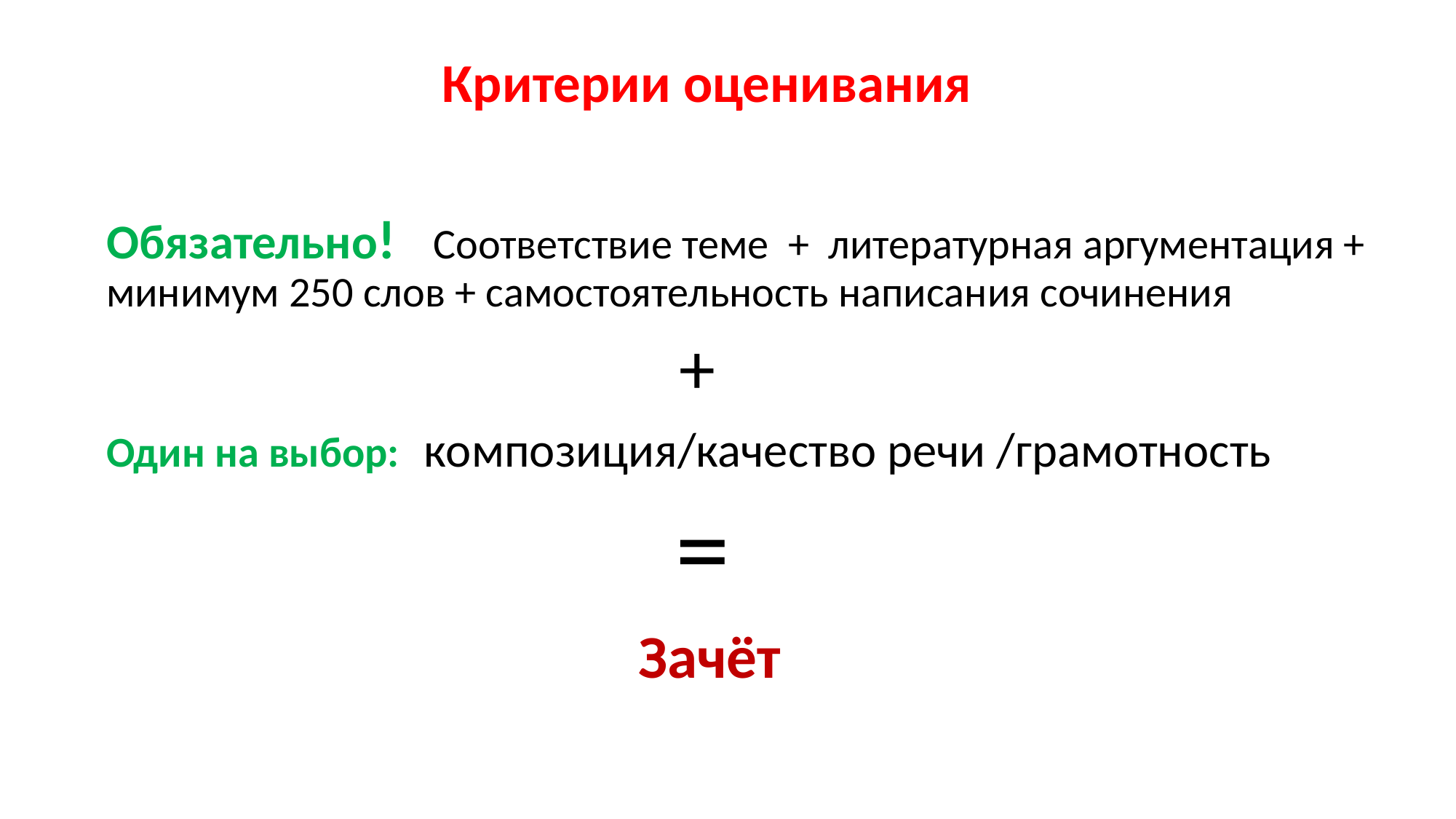

Критерии оценивания

Обязательно!   Соответствие теме  +  литературная аргументация + минимум 250 слов + самостоятельность написания сочинения
                                   +
Один на выбор:   композиция/качество речи /грамотность
                                              =
                                                                 Зачёт